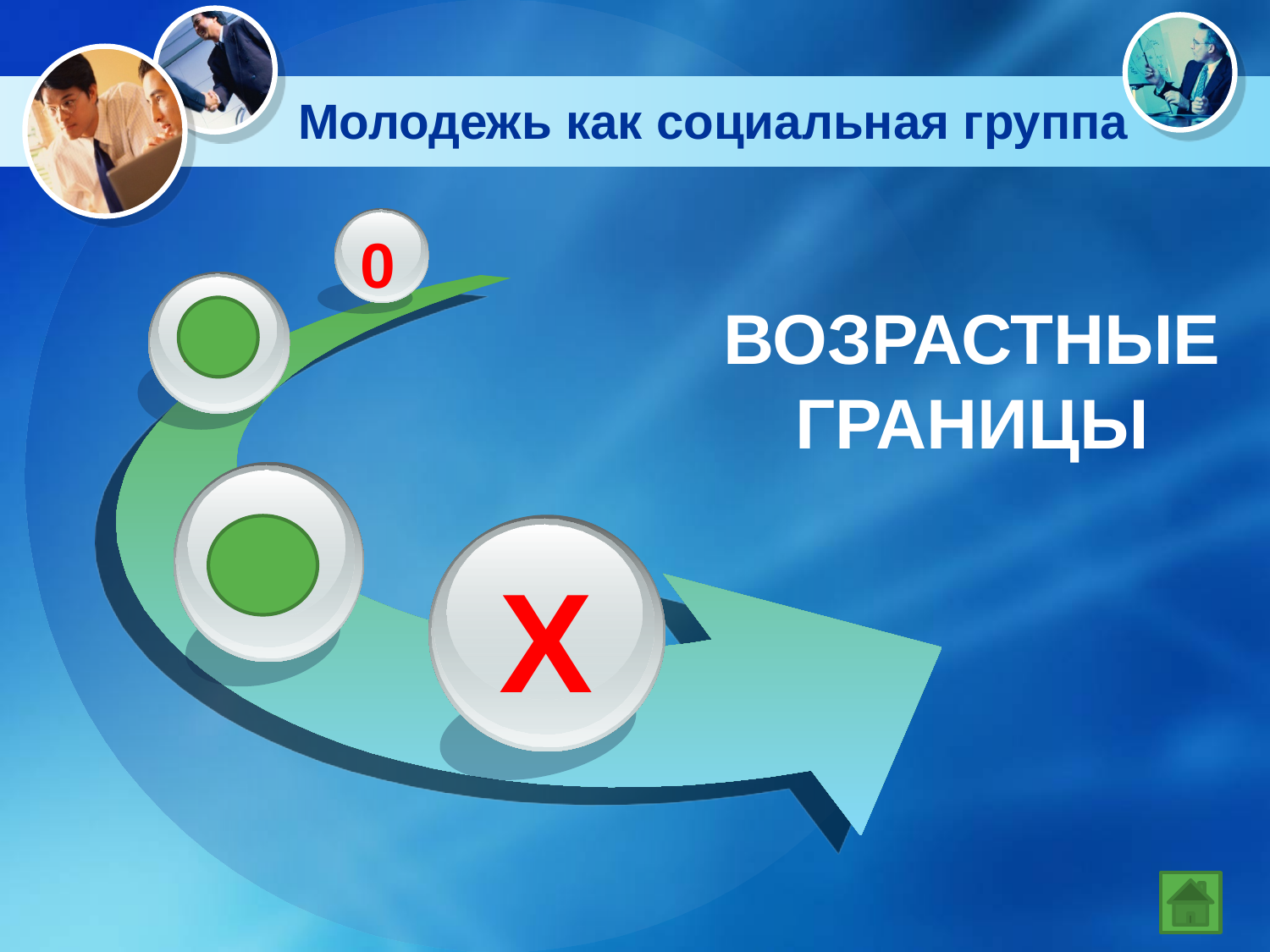

# Молодежь как социальная группа

0

ВОЗРАСТНЫЕ
ГРАНИЦЫ

16

25

Х